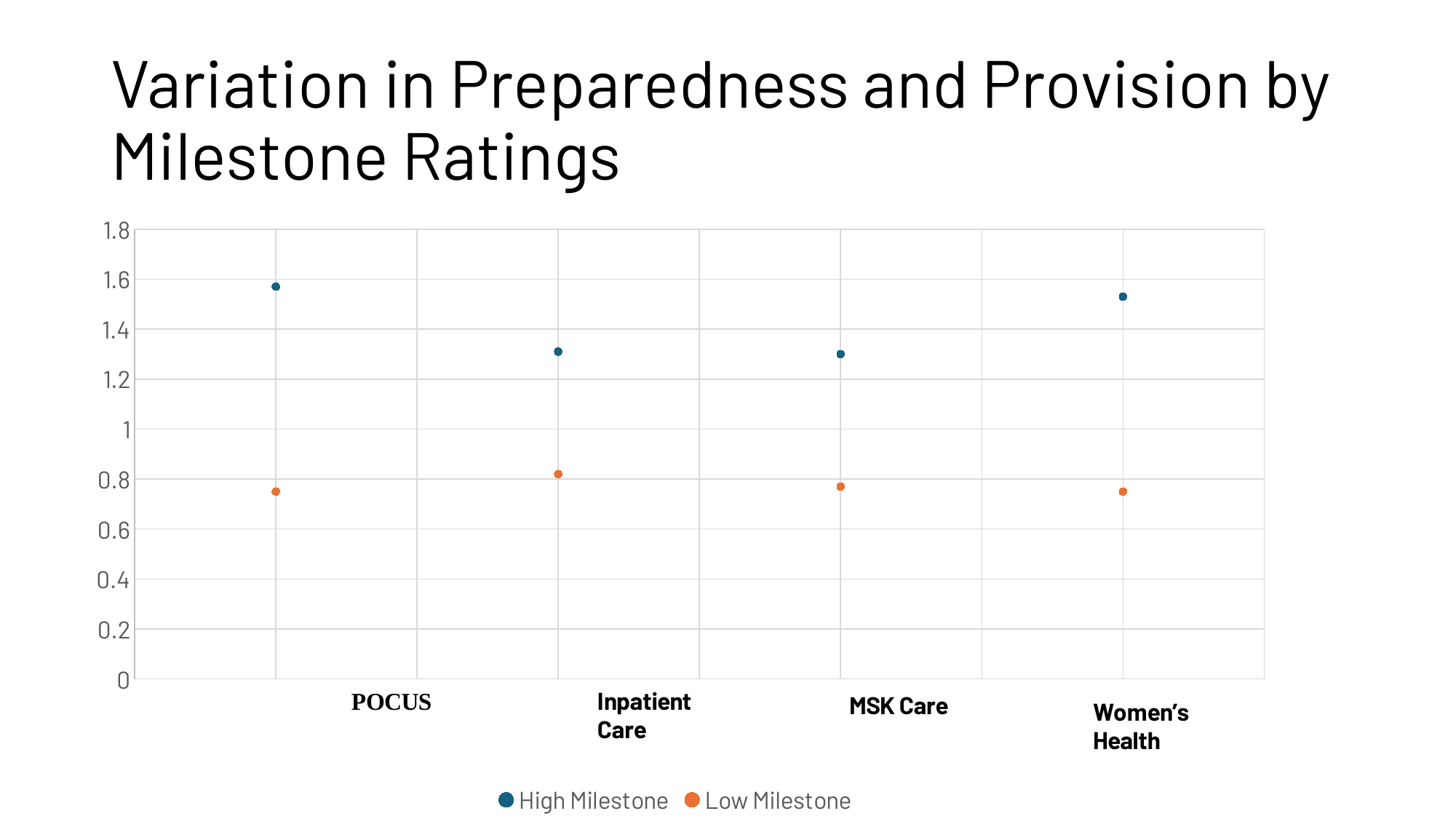

# Variation in Preparedness and Provision by Milestone Ratings

### Chart

| Category | High Milestone | Low Milestone |
|---|---|---|